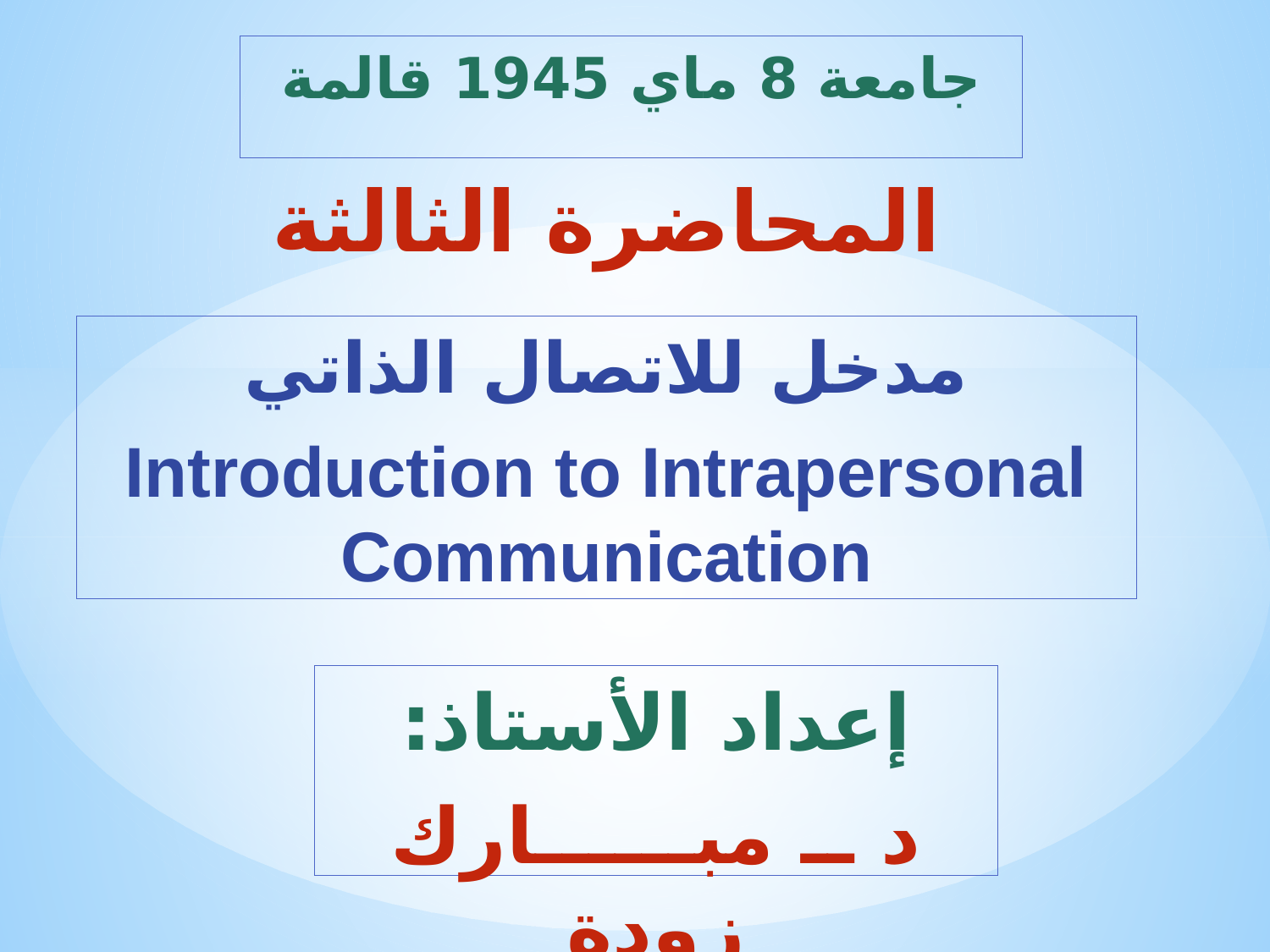

جامعة 8 ماي 1945 قالمة
المحاضرة الثالثة
مدخل للاتصال الذاتي
Introduction to Intrapersonal Communication
إعداد الأستاذ:
د ــ مبــــــارك زودة